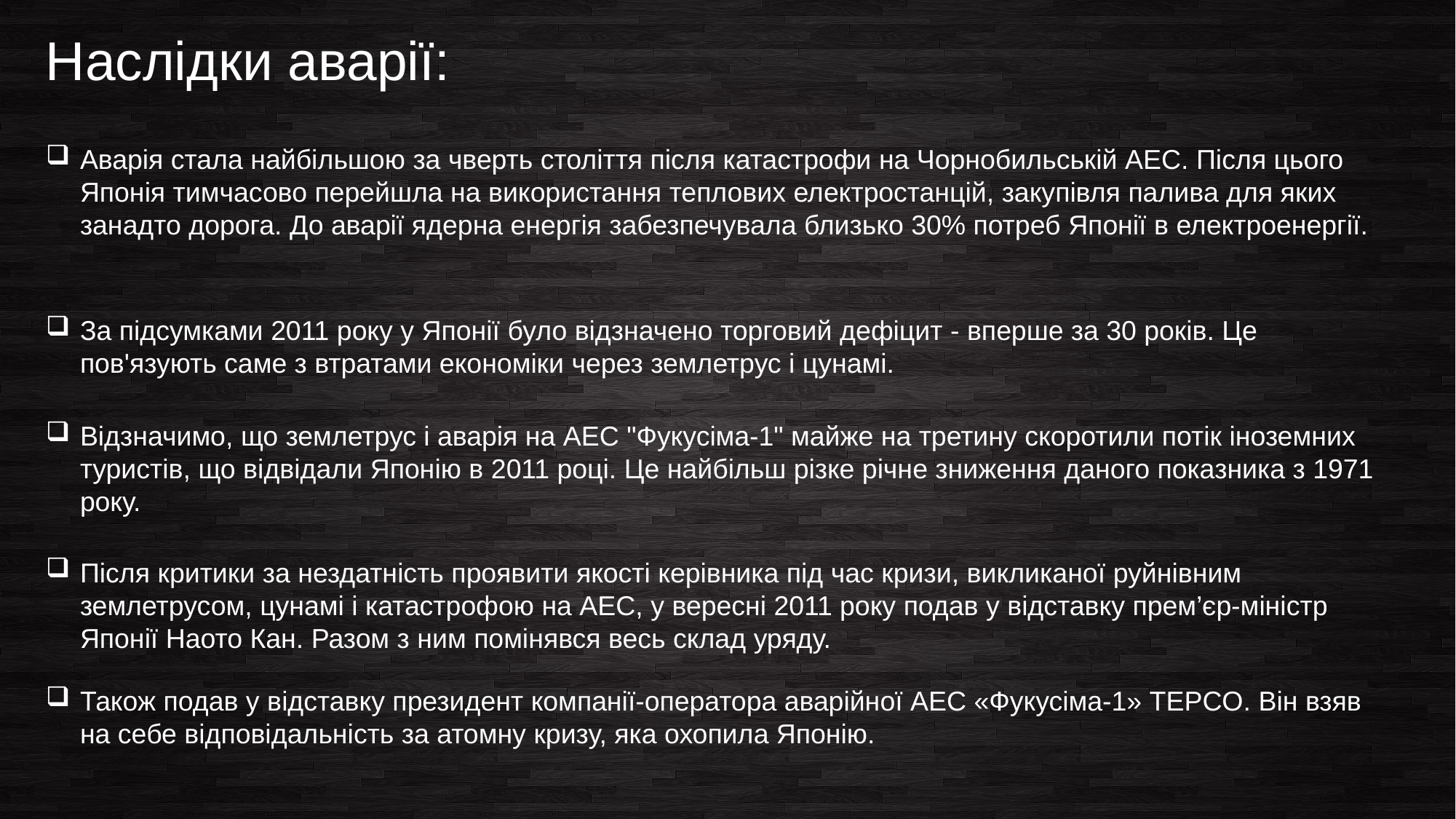

Наслідки аварії:
Аварія стала найбільшою за чверть століття після катастрофи на Чорнобильській АЕС. Після цього Японія тимчасово перейшла на використання теплових електростанцій, закупівля палива для яких занадто дорога. До аварії ядерна енергія забезпечувала близько 30% потреб Японії в електроенергії.

За підсумками 2011 року у Японії було відзначено торговий дефіцит - вперше за 30 років. Це пов'язують саме з втратами економіки через землетрус і цунамі.

Відзначимо, що землетрус і аварія на АЕС "Фукусіма-1" майже на третину скоротили потік іноземних туристів, що відвідали Японію в 2011 році. Це найбільш різке річне зниження даного показника з 1971 року.
Після критики за нездатність проявити якості керівника під час кризи, викликаної руйнівним землетрусом, цунамі і катастрофою на АЕС, у вересні 2011 року подав у відставку прем’єр-міністр Японії Наото Кан. Разом з ним помінявся весь склад уряду.

Також подав у відставку президент компанії-оператора аварійної АЕС «Фукусіма-1» TEPCO. Він взяв на себе відповідальність за атомну кризу, яка охопила Японію.